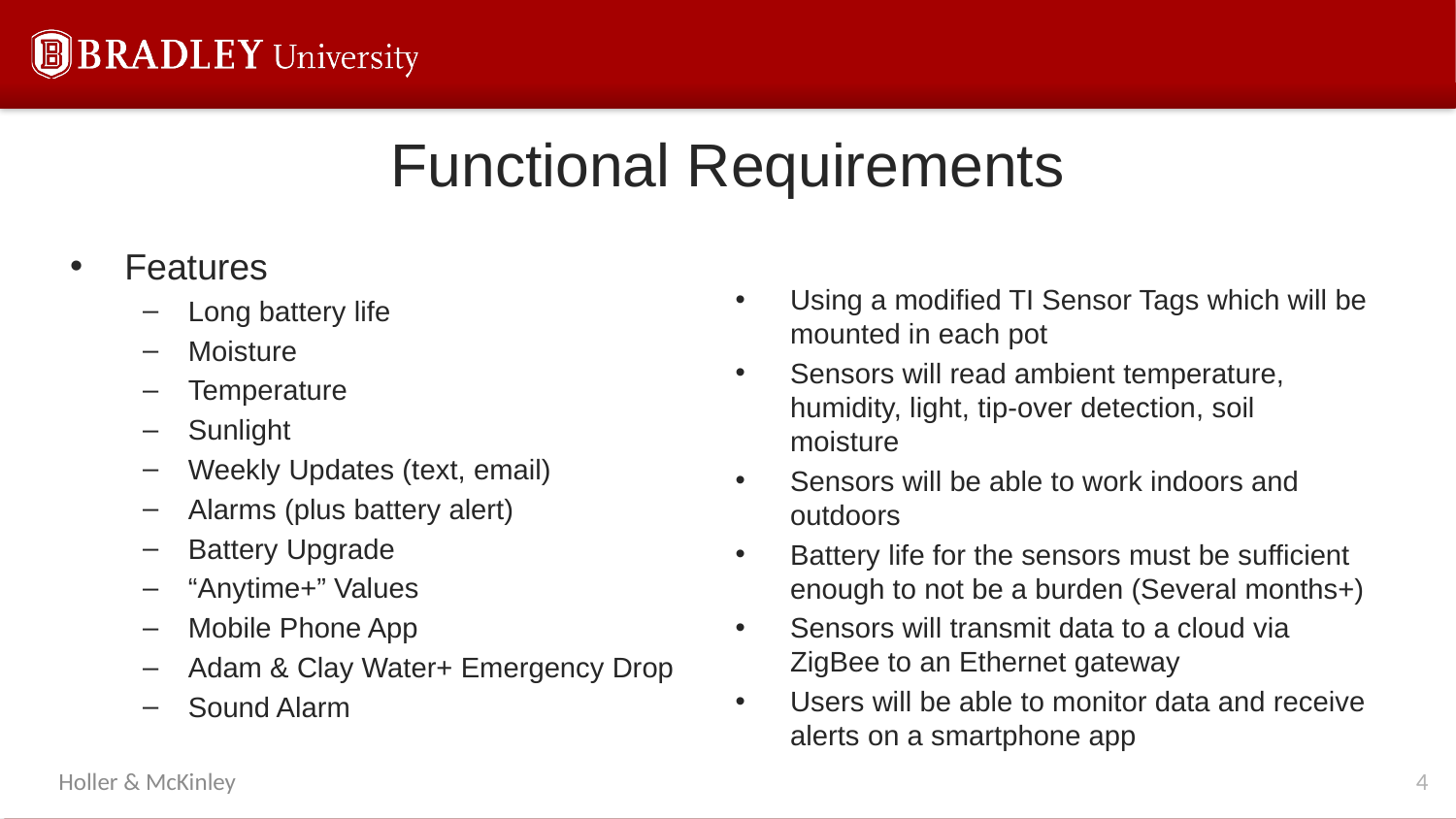

# Functional Requirements
Features
Long battery life
Moisture
Temperature
Sunlight
Weekly Updates (text, email)
Alarms (plus battery alert)
Battery Upgrade
“Anytime+” Values
Mobile Phone App
Adam & Clay Water+ Emergency Drop
Sound Alarm

Using a modified TI Sensor Tags which will be mounted in each pot
Sensors will read ambient temperature, humidity, light, tip-over detection, soil moisture
Sensors will be able to work indoors and outdoors
Battery life for the sensors must be sufficient enough to not be a burden (Several months+)
Sensors will transmit data to a cloud via ZigBee to an Ethernet gateway
Users will be able to monitor data and receive alerts on a smartphone app
4
Holler & McKinley